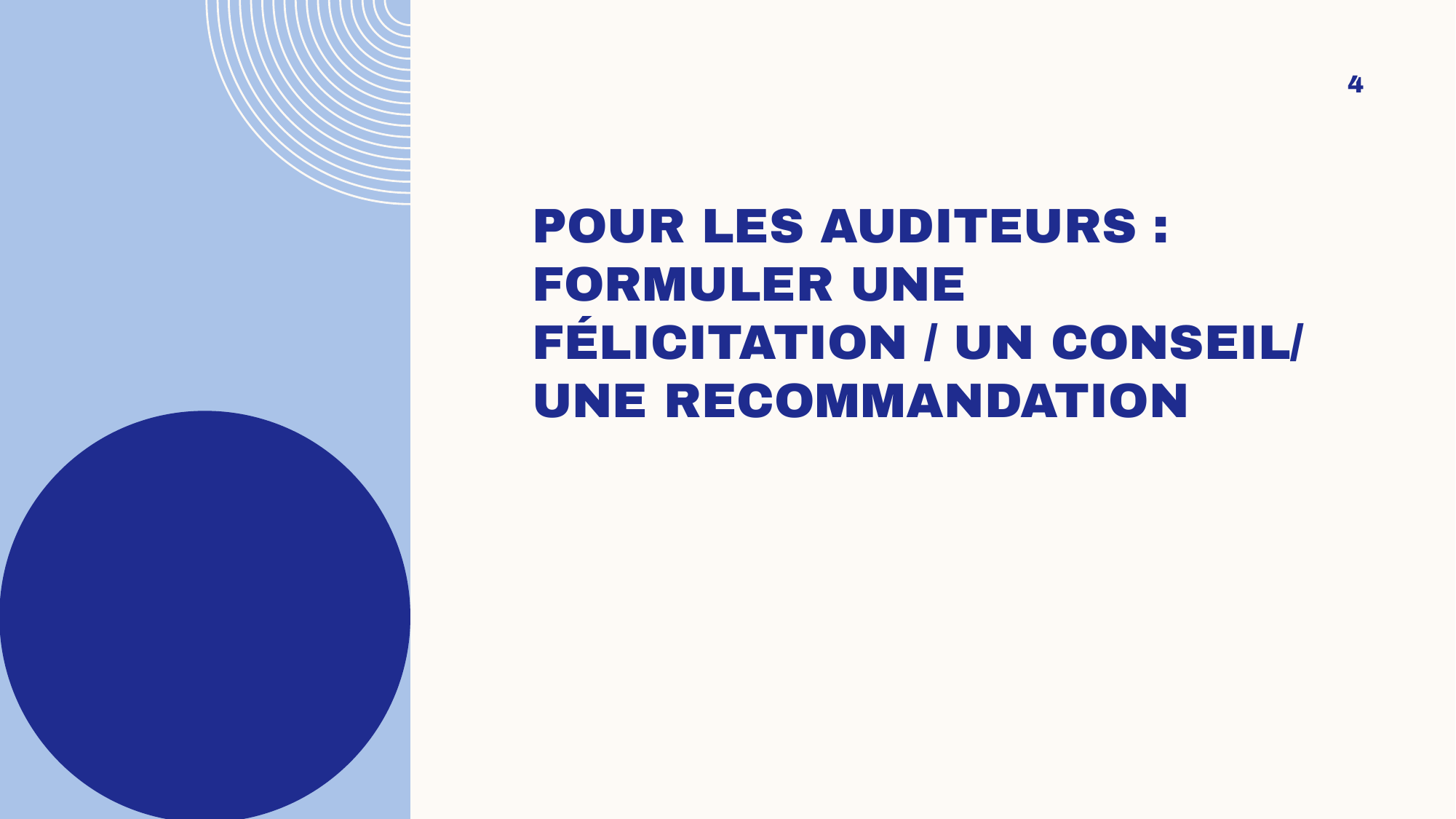

4
# Pour les auditeurs : Formuler une félicitation / Un conseil/ une recommandation